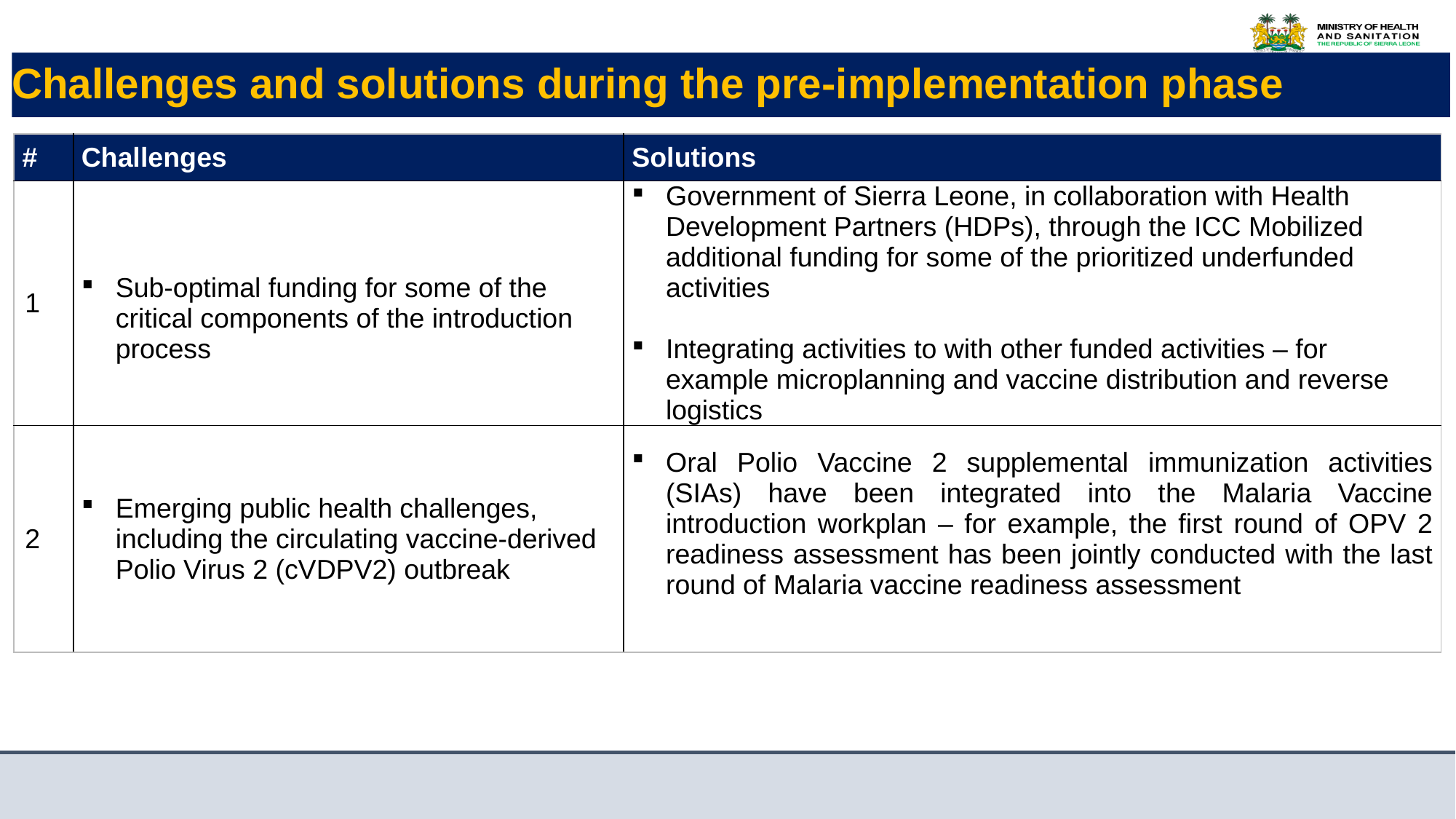

Challenges and solutions during the pre-implementation phase
# Other Achievements
| # | Challenges | Solutions |
| --- | --- | --- |
| 1 | Sub-optimal funding for some of the critical components of the introduction process | Government of Sierra Leone, in collaboration with Health Development Partners (HDPs), through the ICC Mobilized additional funding for some of the prioritized underfunded activities Integrating activities to with other funded activities – for example microplanning and vaccine distribution and reverse logistics |
| 2 | Emerging public health challenges, including the circulating vaccine-derived Polio Virus 2 (cVDPV2) outbreak | Oral Polio Vaccine 2 supplemental immunization activities (SIAs) have been integrated into the Malaria Vaccine introduction workplan – for example, the first round of OPV 2 readiness assessment has been jointly conducted with the last round of Malaria vaccine readiness assessment |